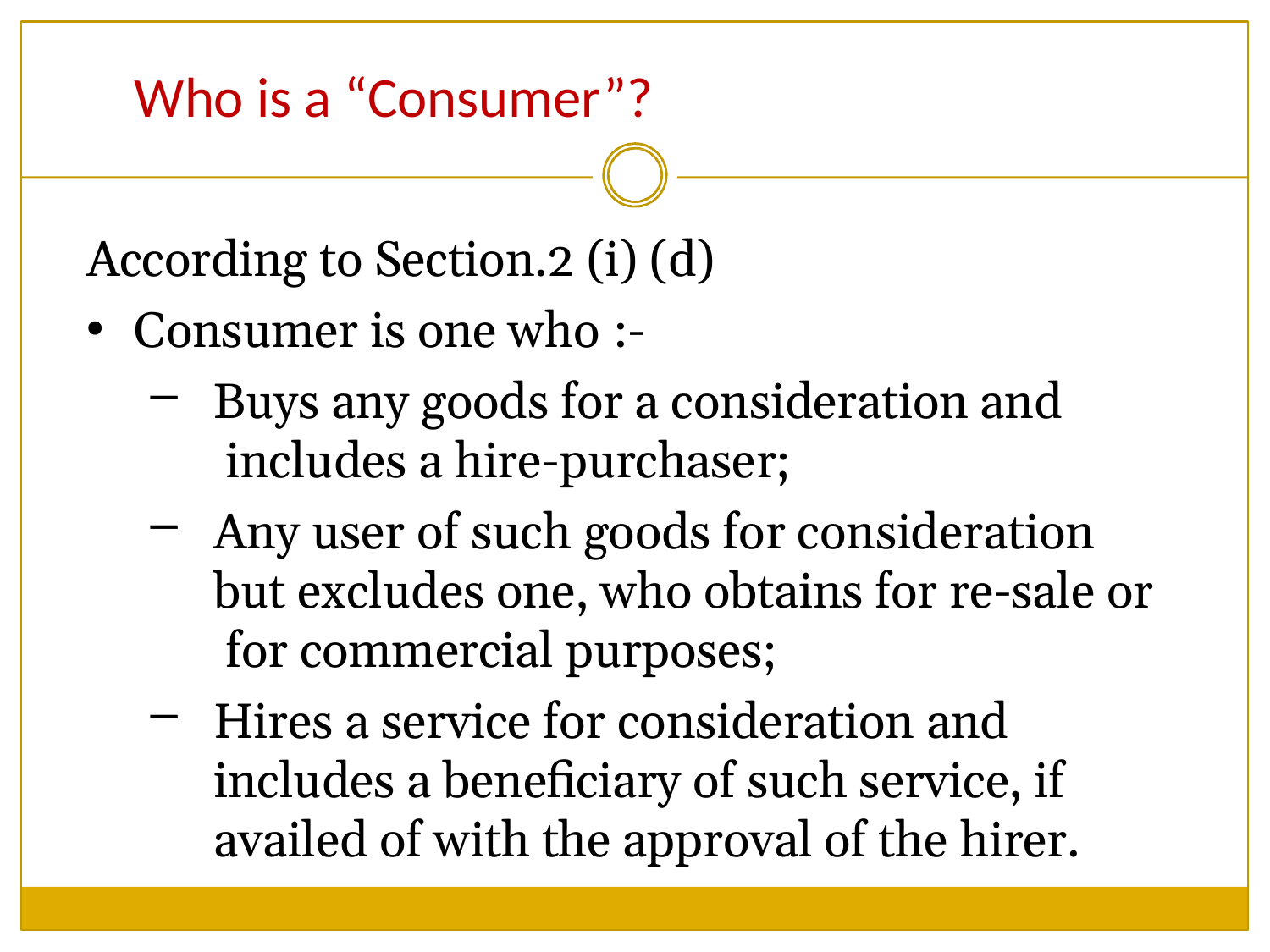

# Who is a “Consumer”?

According to Section.2 (i) (d)
Consumer is one who :-
Buys any goods for a consideration and  includes a hire-purchaser;
Any user of such goods for consideration  but excludes one, who obtains for re-sale or  for commercial purposes;
Hires a service for consideration and  includes a beneficiary of such service, if  availed of with the approval of the hirer.